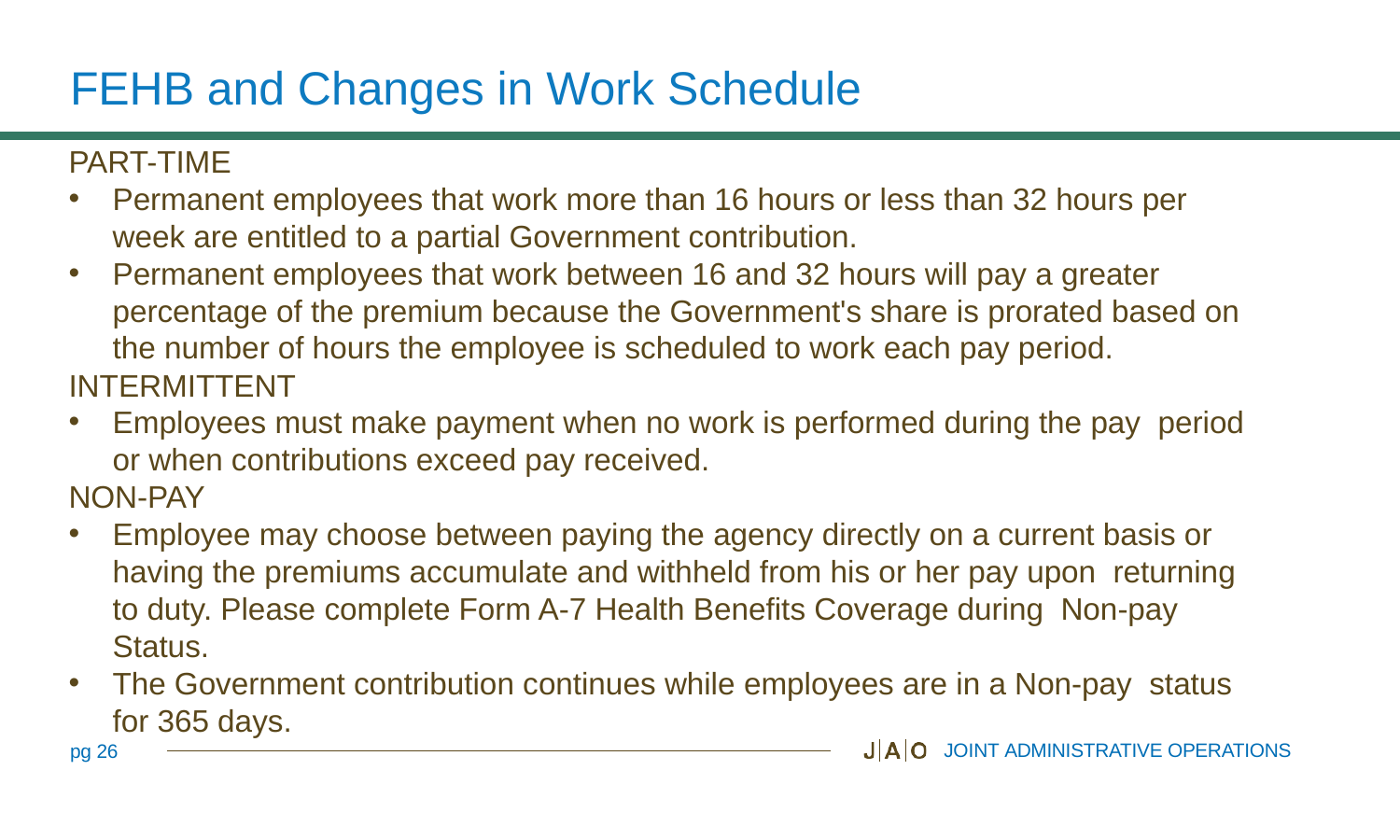

# FEHB and Changes in Work Schedule

PART-TIME
Permanent employees that work more than 16 hours or less than 32 hours per  week are entitled to a partial Government contribution.
Permanent employees that work between 16 and 32 hours will pay a greater  percentage of the premium because the Government's share is prorated based on the number of hours the employee is scheduled to work each pay period.
INTERMITTENT
Employees must make payment when no work is performed during the pay  period or when contributions exceed pay received.
NON-PAY
Employee may choose between paying the agency directly on a current basis or  having the premiums accumulate and withheld from his or her pay upon  returning to duty. Please complete Form A-7 Health Benefits Coverage during  Non-pay Status.
The Government contribution continues while employees are in a Non-pay  status for 365 days.
JOINT ADMINISTRATIVE OPERATIONS
pg 26